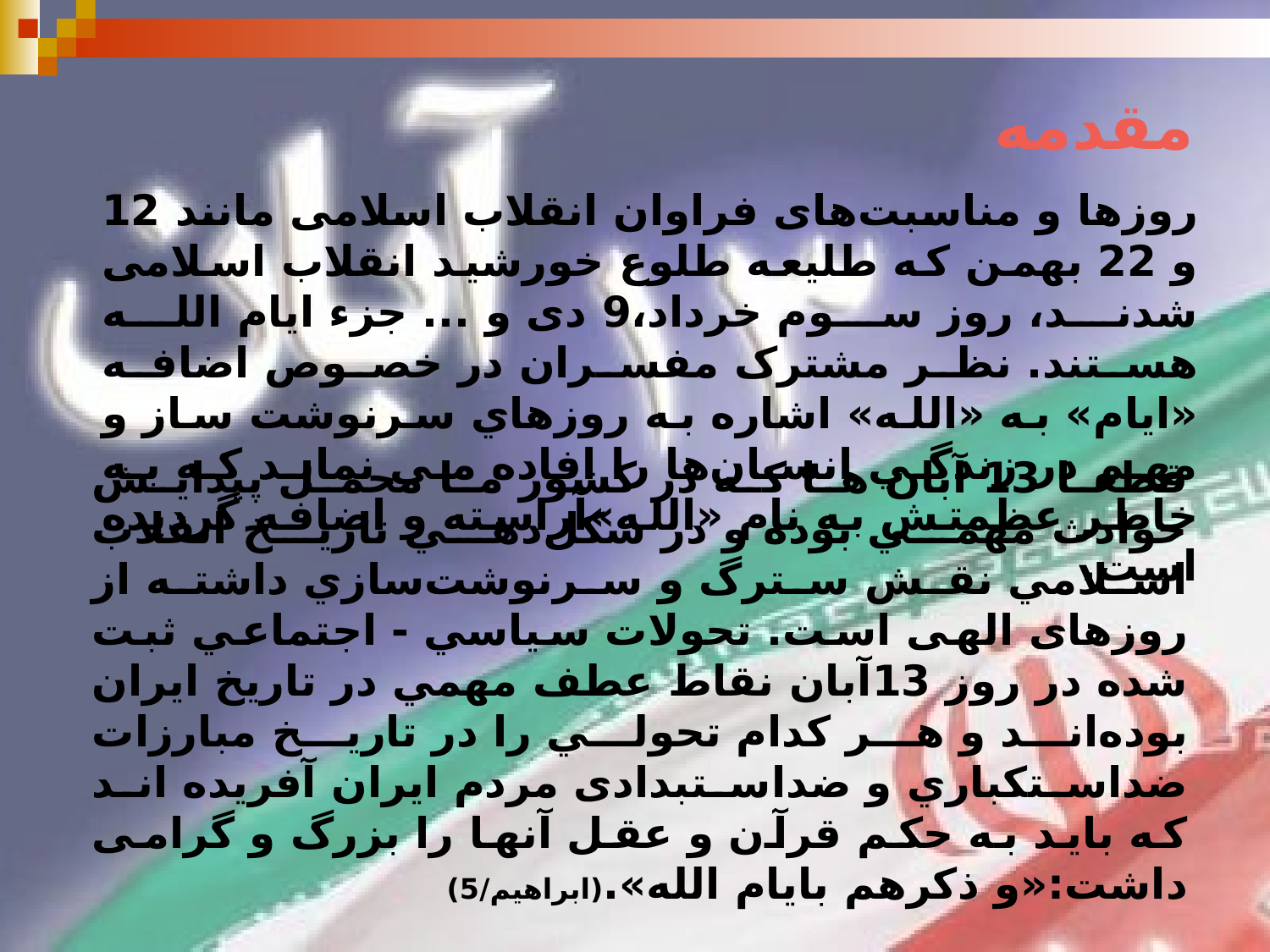

مقدمه
روزها و مناسبت‌های فراوان انقلاب اسلامی مانند 12 و 22 بهمن که طلیعه طلوع خورشید انقلاب اسلامی شدند، روز سوم خرداد،9 دی و ... جزء ایام الله هستند. نظر مشترک مفسران در خصوص اضافه «ايام» به «الله» اشاره به روزهاي سرنوشت ساز و مهم در زندگي انسان‌ها را افاده می نماید كه به خاطر عظمتش به نام «الله»آراسته و اضافه گرديده است.
# قطعا 13 آبان ها که در كشور ما محمل پيدايش حوادث مهمي بوده و در شكل‌دهي تاريخ انقلاب اسلامي نقش سترگ و سرنوشت‌سازي داشته از روزهای الهی است. تحولات سياسي - اجتماعي ثبت شده در روز 13آبان نقاط عطف مهمي در تاريخ ايران بوده‌اند و هر كدام تحولي را در تاريخ مبارزات ضداستكباري و ضداستبدادی مردم ایران آفريده اند که باید به حکم قرآن و عقل آنها را بزرگ و گرامی داشت:«و ذكرهم بايام الله».(ابراهیم/5)